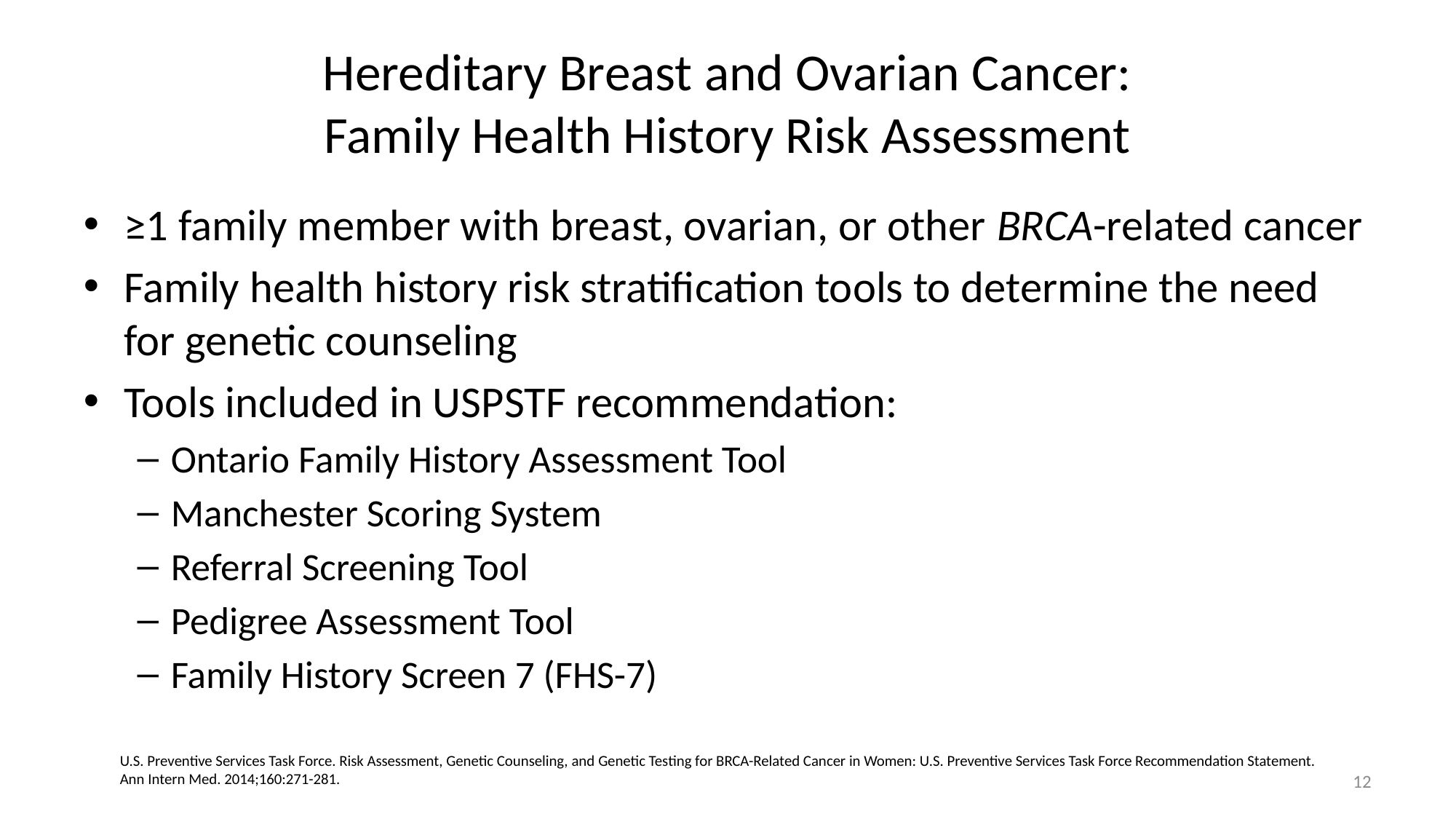

# Hereditary Breast and Ovarian Cancer: Family Health History Risk Assessment
≥1 family member with breast, ovarian, or other BRCA-related cancer
Family health history risk stratification tools to determine the need for genetic counseling
Tools included in USPSTF recommendation:
Ontario Family History Assessment Tool
Manchester Scoring System
Referral Screening Tool
Pedigree Assessment Tool
Family History Screen 7 (FHS-7)
U.S. Preventive Services Task Force. Risk Assessment, Genetic Counseling, and Genetic Testing for BRCA-Related Cancer in Women: U.S. Preventive Services Task Force Recommendation Statement. Ann Intern Med. 2014;160:271-281.

12